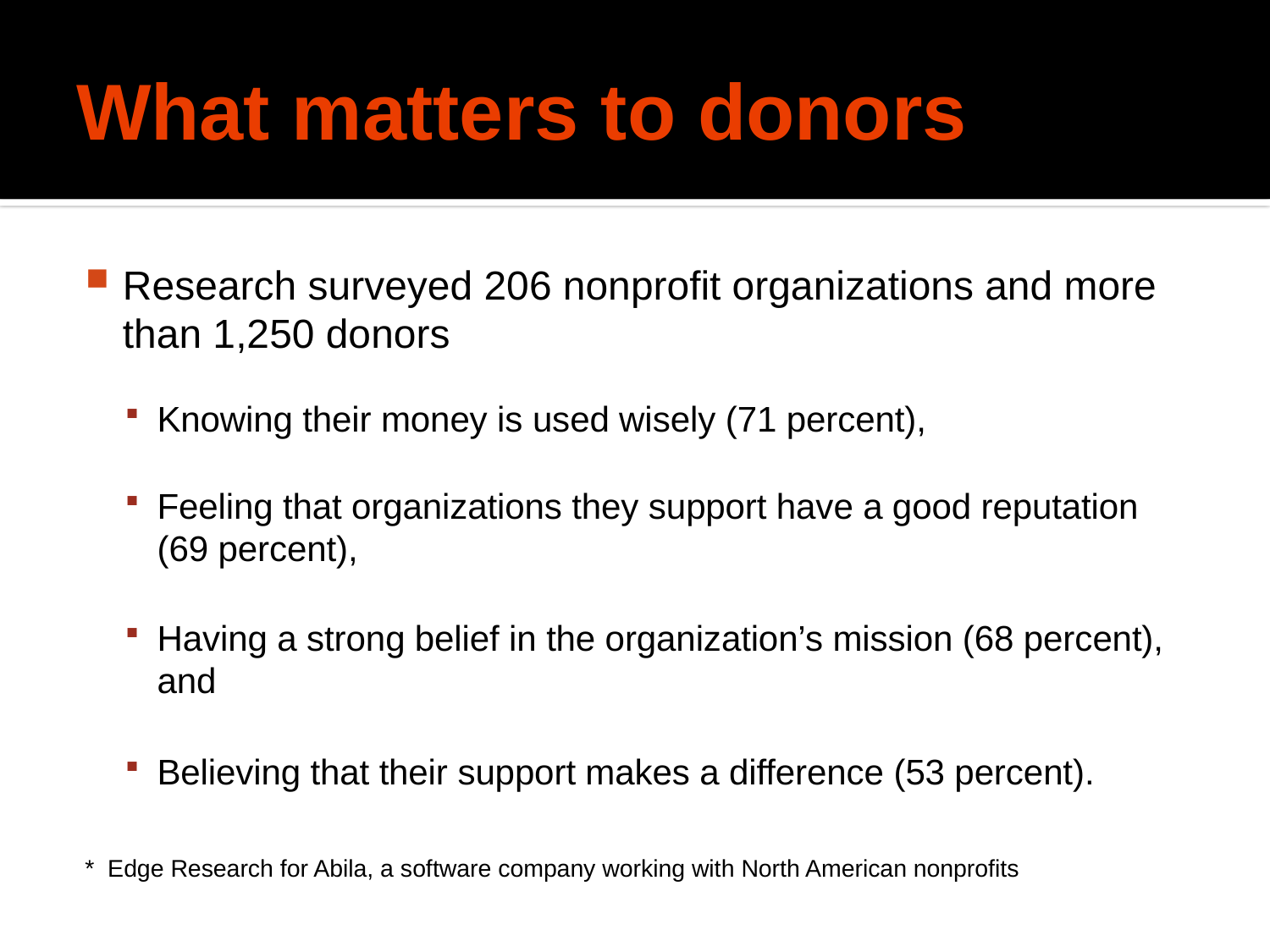

# What matters to donors
Research surveyed 206 nonprofit organizations and more than 1,250 donors

Knowing their money is used wisely (71 percent),

Feeling that organizations they support have a good reputation (69 percent),

Having a strong belief in the organization’s mission (68 percent), and

Believing that their support makes a difference (53 percent).

*  Edge Research for Abila, a software company working with North American nonprofits